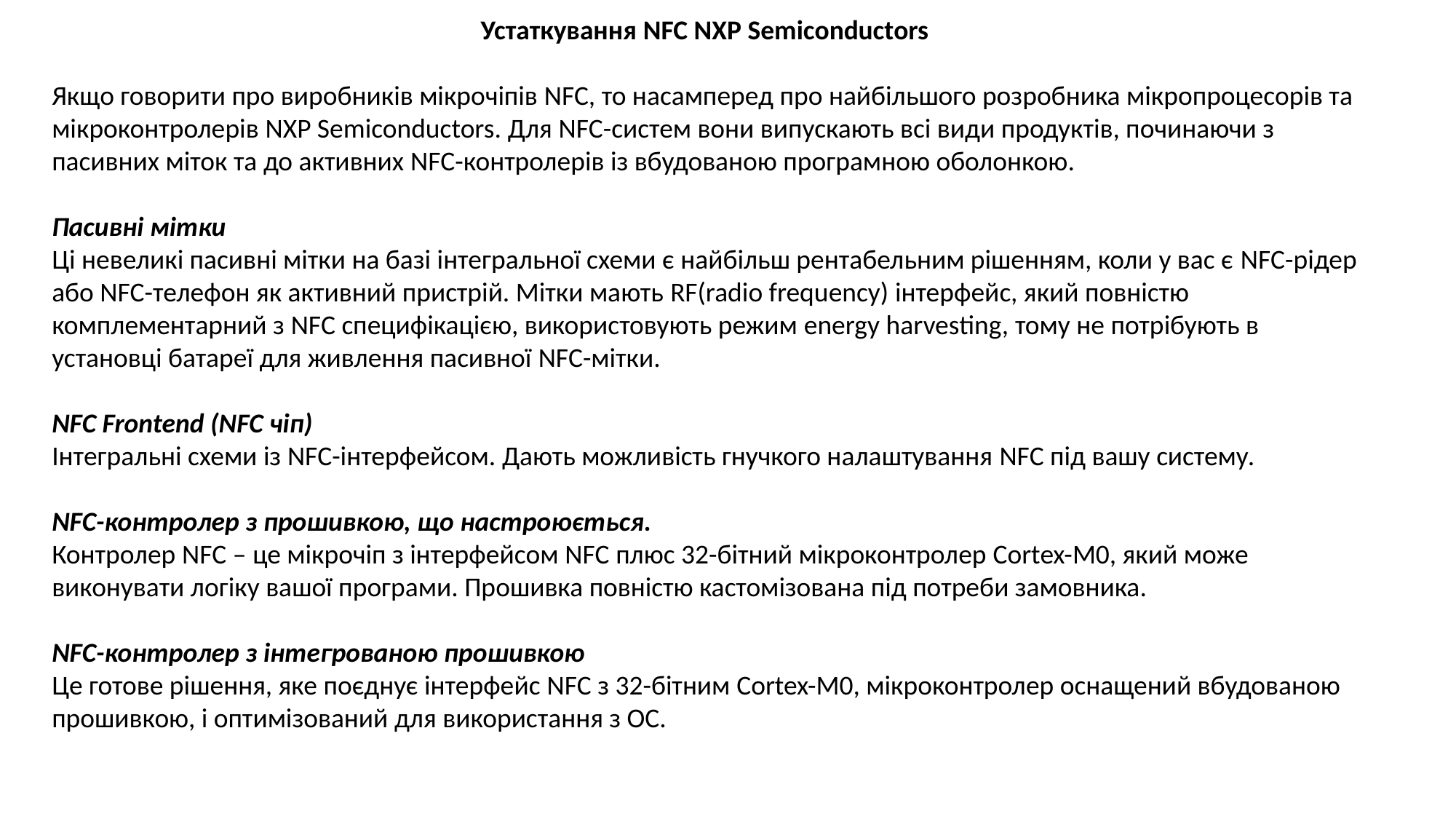

Устаткування NFC NXP Semiconductors

Якщо говорити про виробників мікрочіпів NFC, то насамперед про найбільшого розробника мікропроцесорів та мікроконтролерів NXP Semiconductors. Для NFC-систем вони випускають всі види продуктів, починаючи з пасивних міток та до активних NFC-контролерів із вбудованою програмною оболонкою.

Пасивні мітки
Ці невеликі пасивні мітки на базі інтегральної схеми є найбільш рентабельним рішенням, коли у вас є NFC-рідер або NFC-телефон як активний пристрій. Мітки мають RF(radio frequency) інтерфейс, який повністю комплементарний з NFC специфікацією, використовують режим energy harvesting, тому не потрібують в установці батареї для живлення пасивної NFC-мітки.

NFC Frontend (NFC чіп)
Інтегральні схеми із NFC-інтерфейсом. Дають можливість гнучкого налаштування NFC під вашу систему.

NFC-контролер з прошивкою, що настроюється.
Контролер NFC – це мікрочіп з інтерфейсом NFC плюс 32-бітний мікроконтролер Cortex-M0, який може виконувати логіку вашої програми. Прошивка повністю кастомізована під потреби замовника.

NFC-контролер з інтегрованою прошивкою
Це готове рішення, яке поєднує інтерфейс NFC з 32-бітним Cortex-M0, мікроконтролер оснащений вбудованою прошивкою, і оптимізований для використання з ОС.